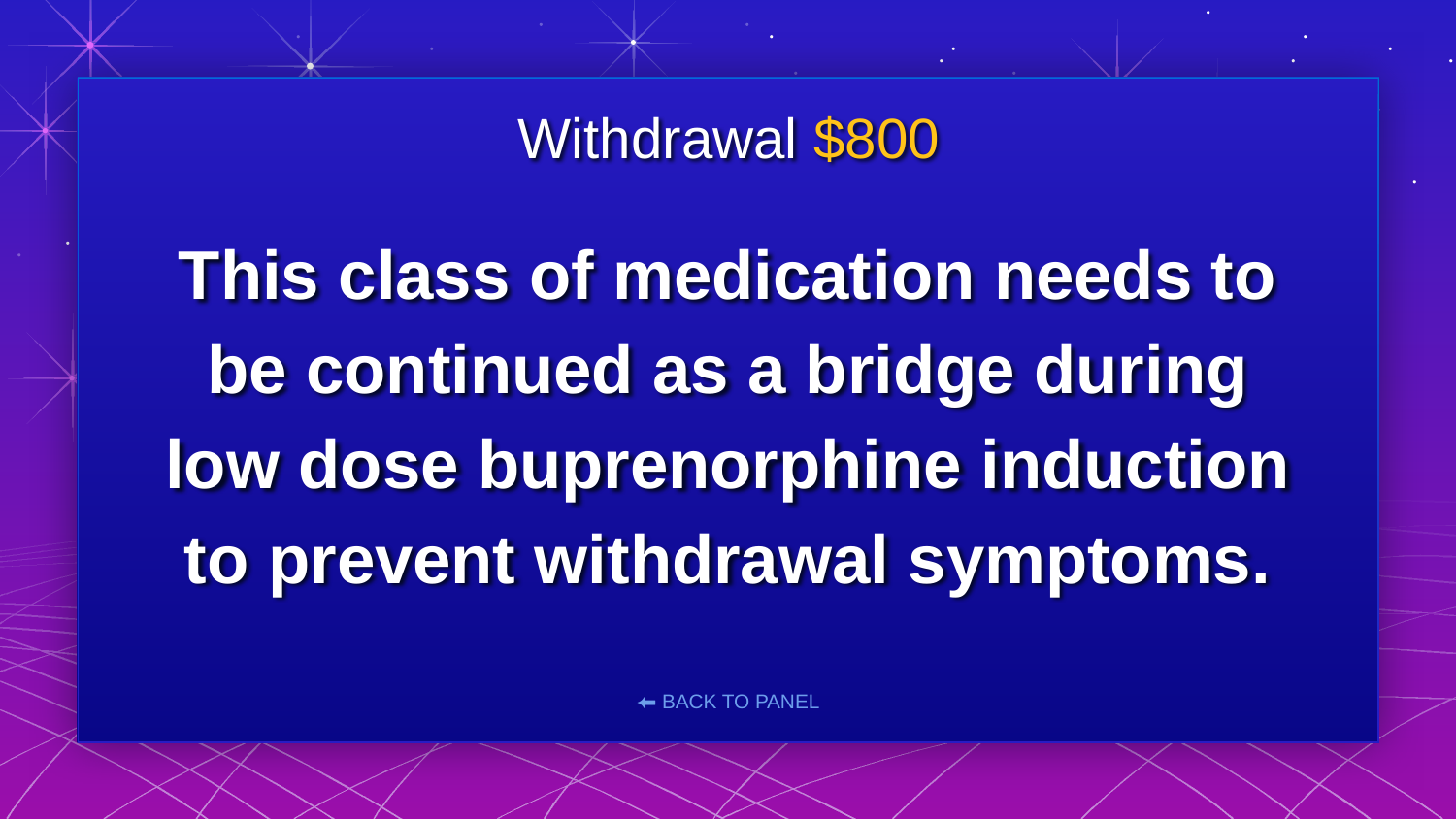

Withdrawal $800
# This class of medication needs to be continued as a bridge during low dose buprenorphine induction to prevent withdrawal symptoms.